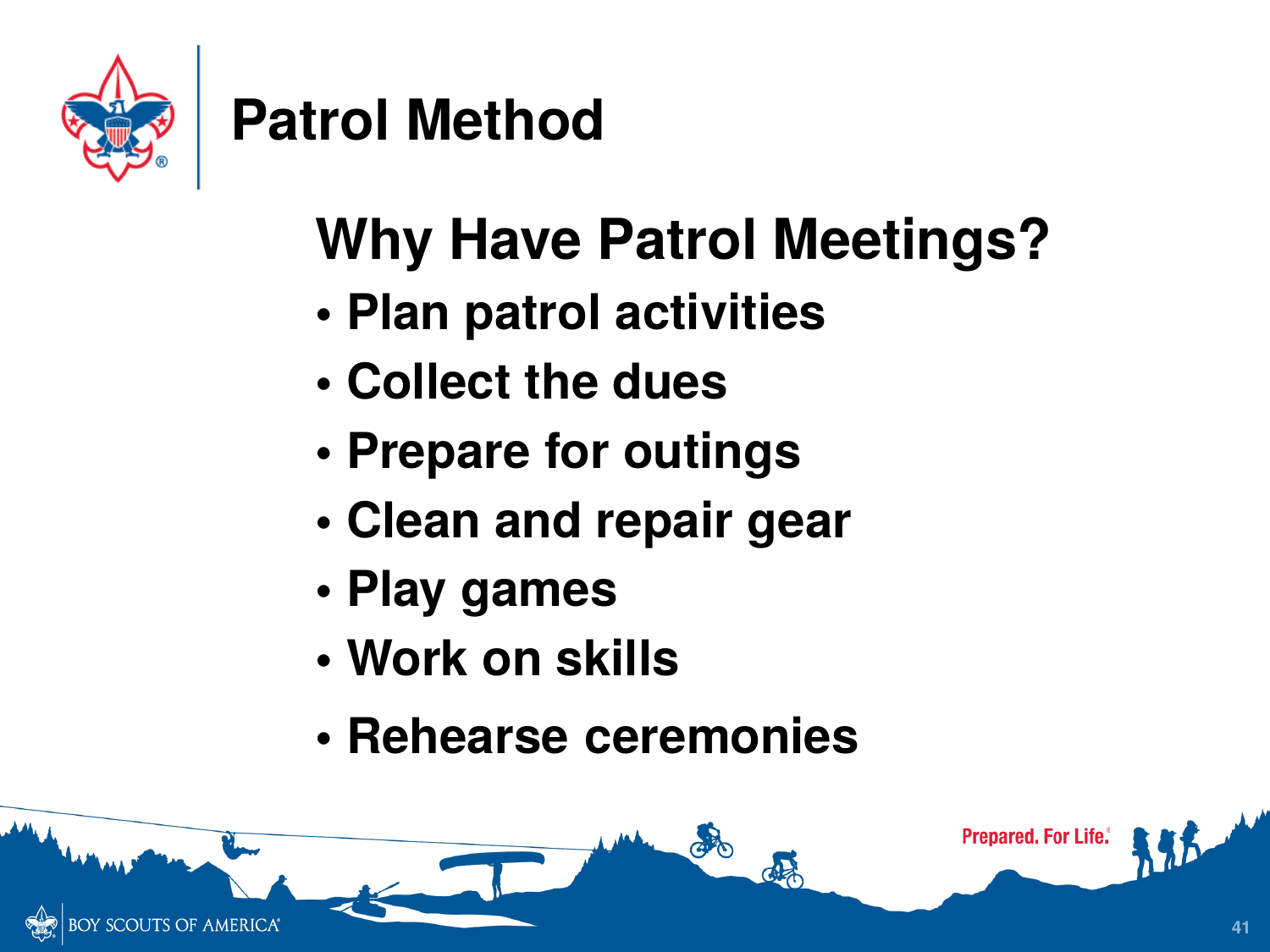

# Patrol Method
Why Have Patrol Meetings?
• Plan patrol activities
• Collect the dues
• Prepare for outings
• Clean and repair gear
• Play games
• Work on skills
• Rehearse ceremonies
41